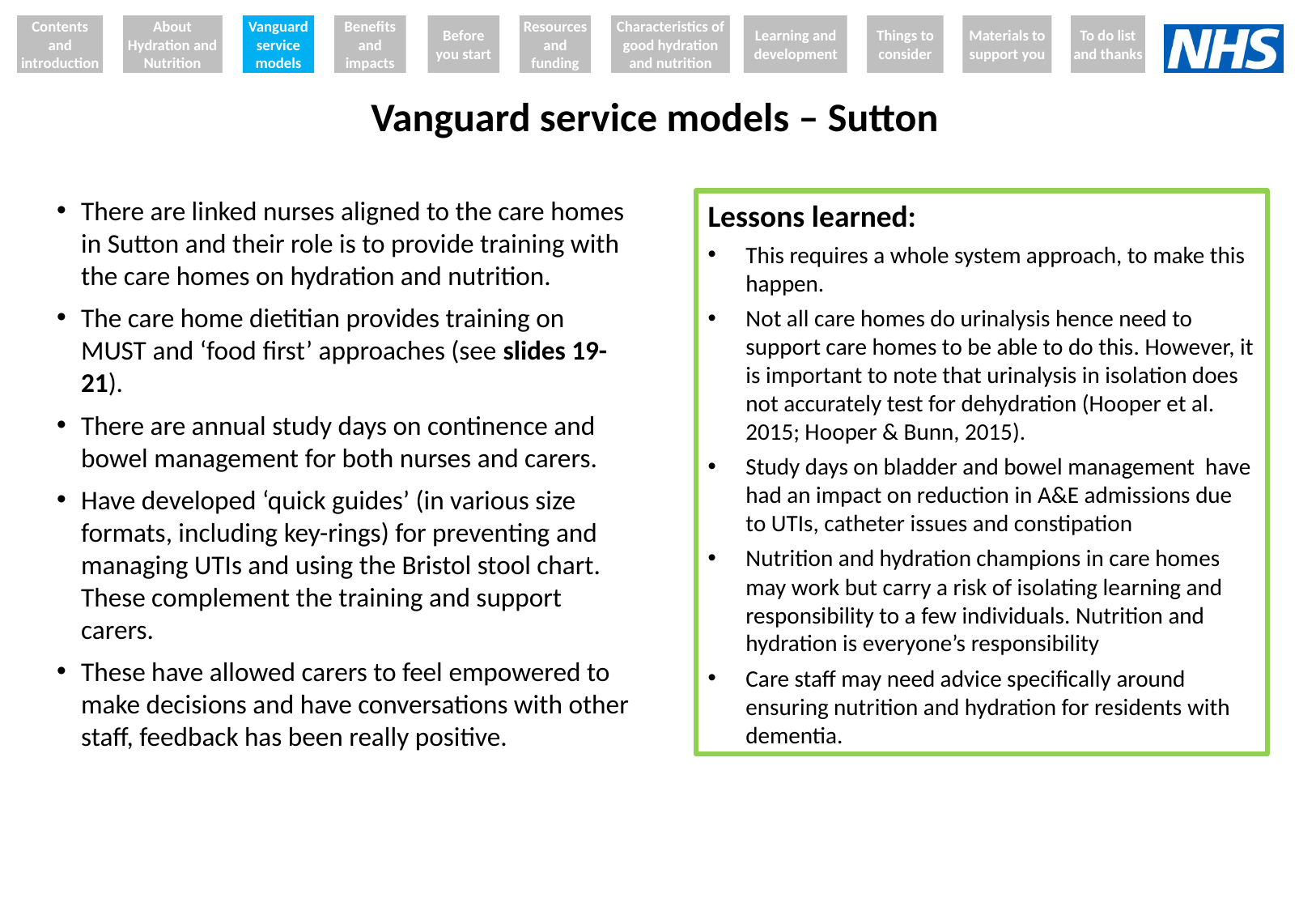

Contents and introduction

About Hydration and Nutrition

Vanguard service models

Benefits and impacts

Before you start

Resources and funding

Characteristics of good hydration and nutrition

Learning and development

Things to consider
Materials to support you

To do list and thanks
# Vanguard service models – Sutton
There are linked nurses aligned to the care homes in Sutton and their role is to provide training with the care homes on hydration and nutrition.
The care home dietitian provides training on MUST and ‘food first’ approaches (see slides 19-21).
There are annual study days on continence and bowel management for both nurses and carers.
Have developed ‘quick guides’ (in various size formats, including key-rings) for preventing and managing UTIs and using the Bristol stool chart. These complement the training and support carers.
These have allowed carers to feel empowered to make decisions and have conversations with other staff, feedback has been really positive.

Lessons learned:
This requires a whole system approach, to make this happen.
Not all care homes do urinalysis hence need to support care homes to be able to do this. However, it is important to note that urinalysis in isolation does not accurately test for dehydration (Hooper et al. 2015; Hooper & Bunn, 2015).
Study days on bladder and bowel management  have had an impact on reduction in A&E admissions due to UTIs, catheter issues and constipation
Nutrition and hydration champions in care homes may work but carry a risk of isolating learning and responsibility to a few individuals. Nutrition and hydration is everyone’s responsibility
Care staff may need advice specifically around ensuring nutrition and hydration for residents with dementia.